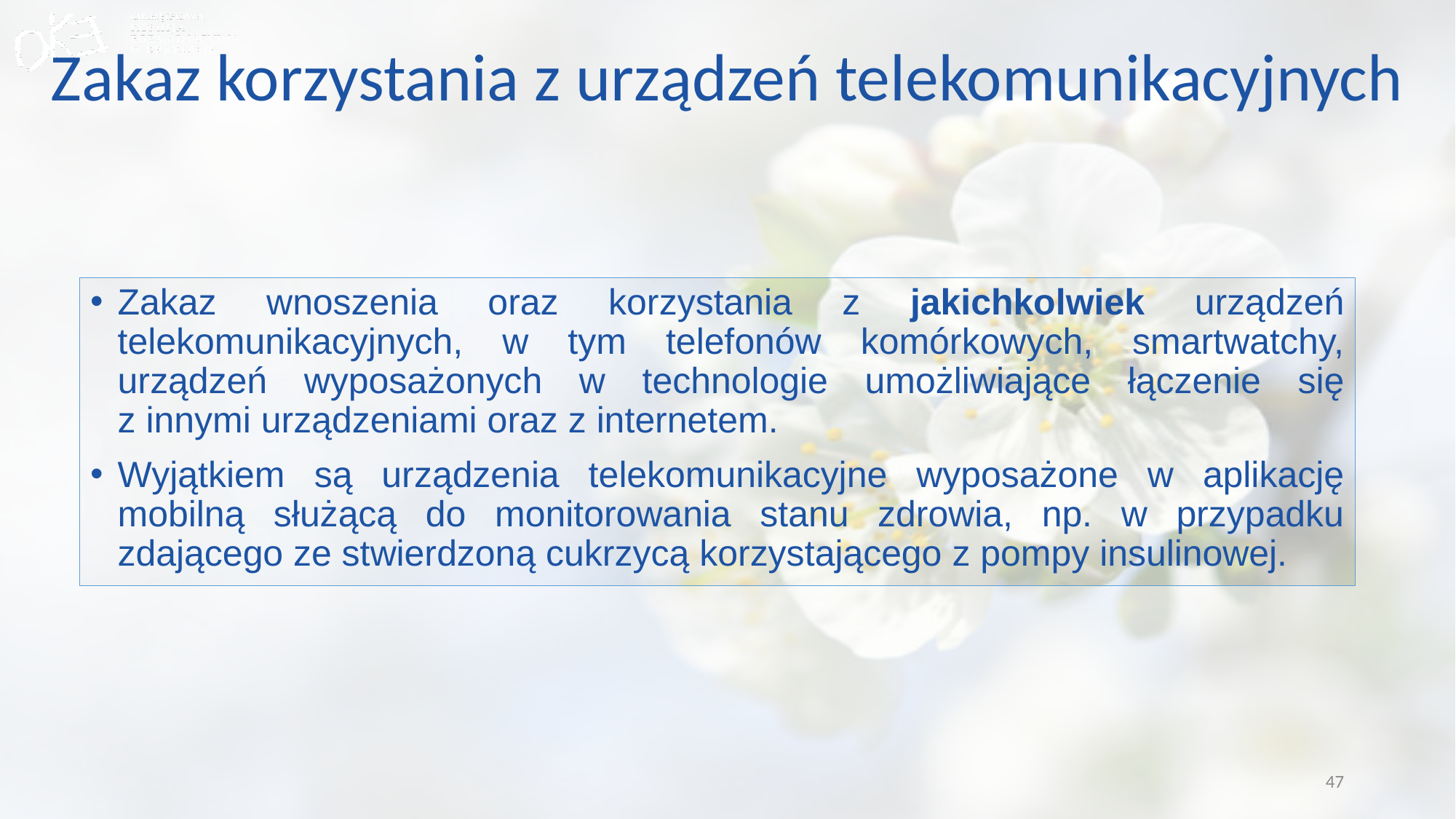

# Zakaz korzystania z urządzeń telekomunikacyjnych
Zakaz wnoszenia oraz korzystania z jakichkolwiek urządzeń telekomunikacyjnych, w tym telefonów komórkowych, smartwatchy, urządzeń wyposażonych w technologie umożliwiające łączenie się
z innymi urządzeniami oraz z internetem.
Wyjątkiem są urządzenia telekomunikacyjne wyposażone w aplikację mobilną służącą do monitorowania stanu zdrowia, np. w przypadku zdającego ze stwierdzoną cukrzycą korzystającego z pompy insulinowej.
47